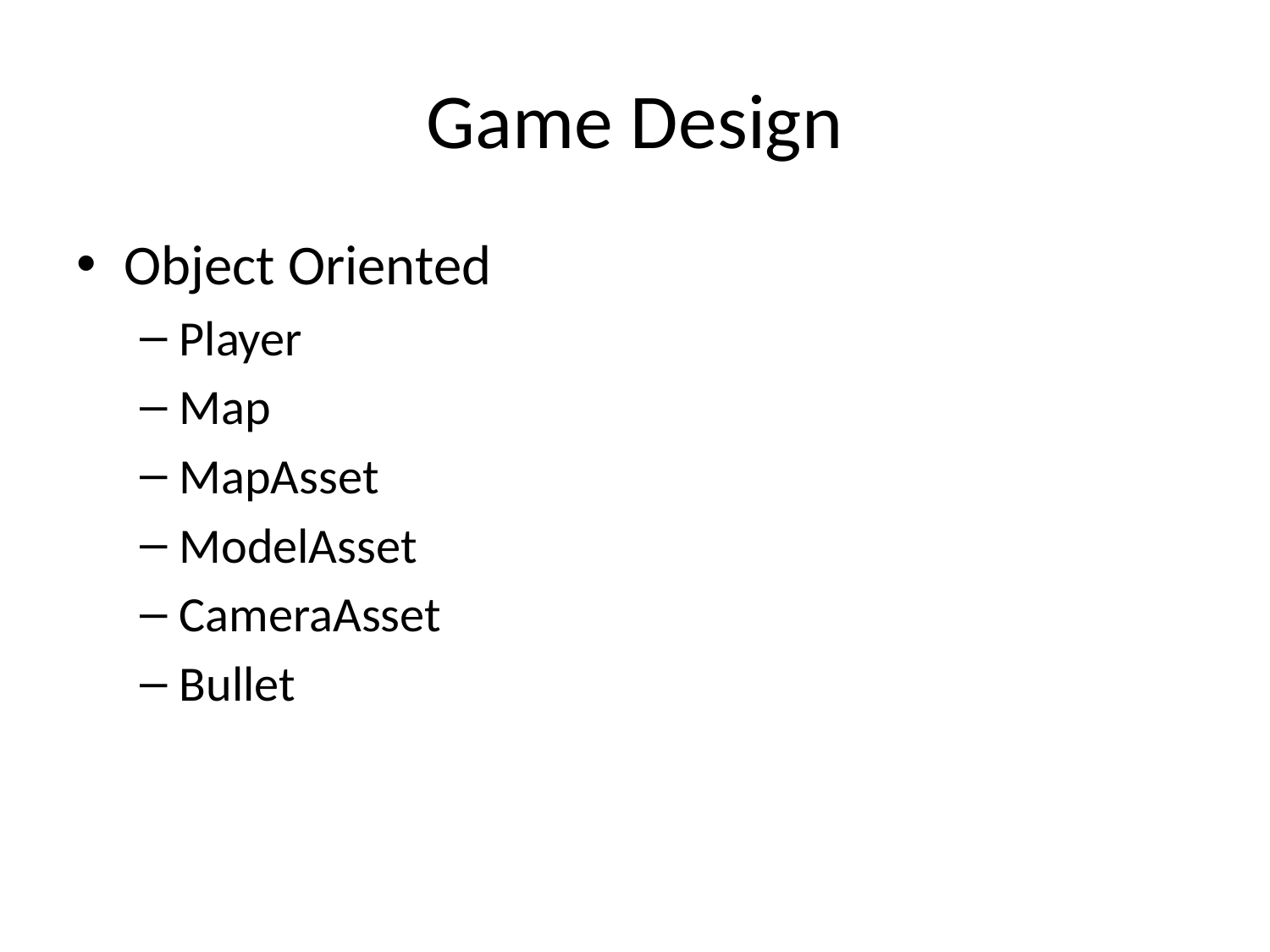

# Game Design
Object Oriented
Player
Map
MapAsset
ModelAsset
CameraAsset
Bullet